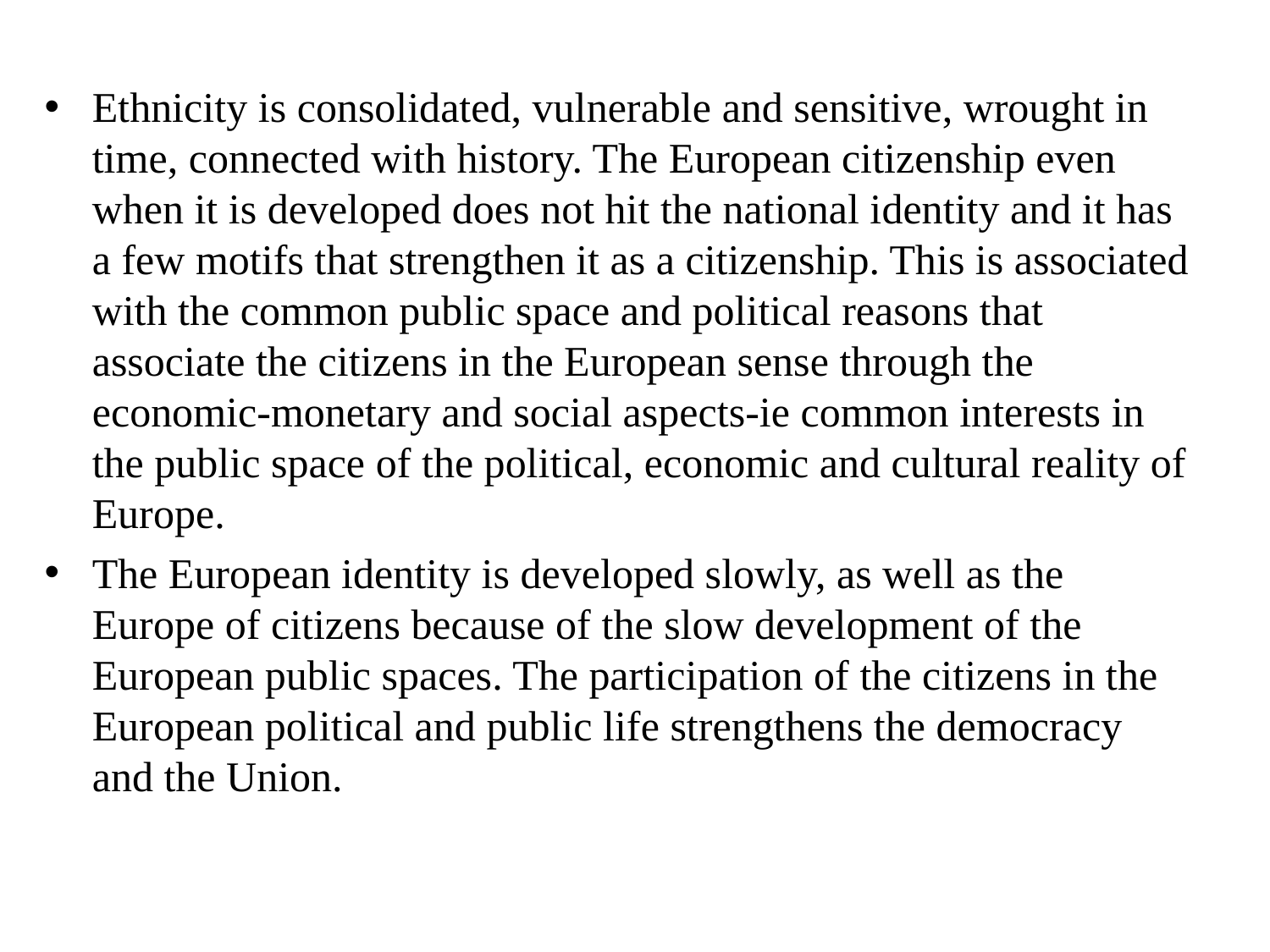

Ethnicity is consolidated, vulnerable and sensitive, wrought in time, connected with history. The European citizenship even when it is developed does not hit the national identity and it has a few motifs that strengthen it as a citizenship. This is associated with the common public space and political reasons that associate the citizens in the European sense through the economic-monetary and social aspects-ie common interests in the public space of the political, economic and cultural reality of Europe.
The European identity is developed slowly, as well as the Europe of citizens because of the slow development of the European public spaces. The participation of the citizens in the European political and public life strengthens the democracy and the Union.